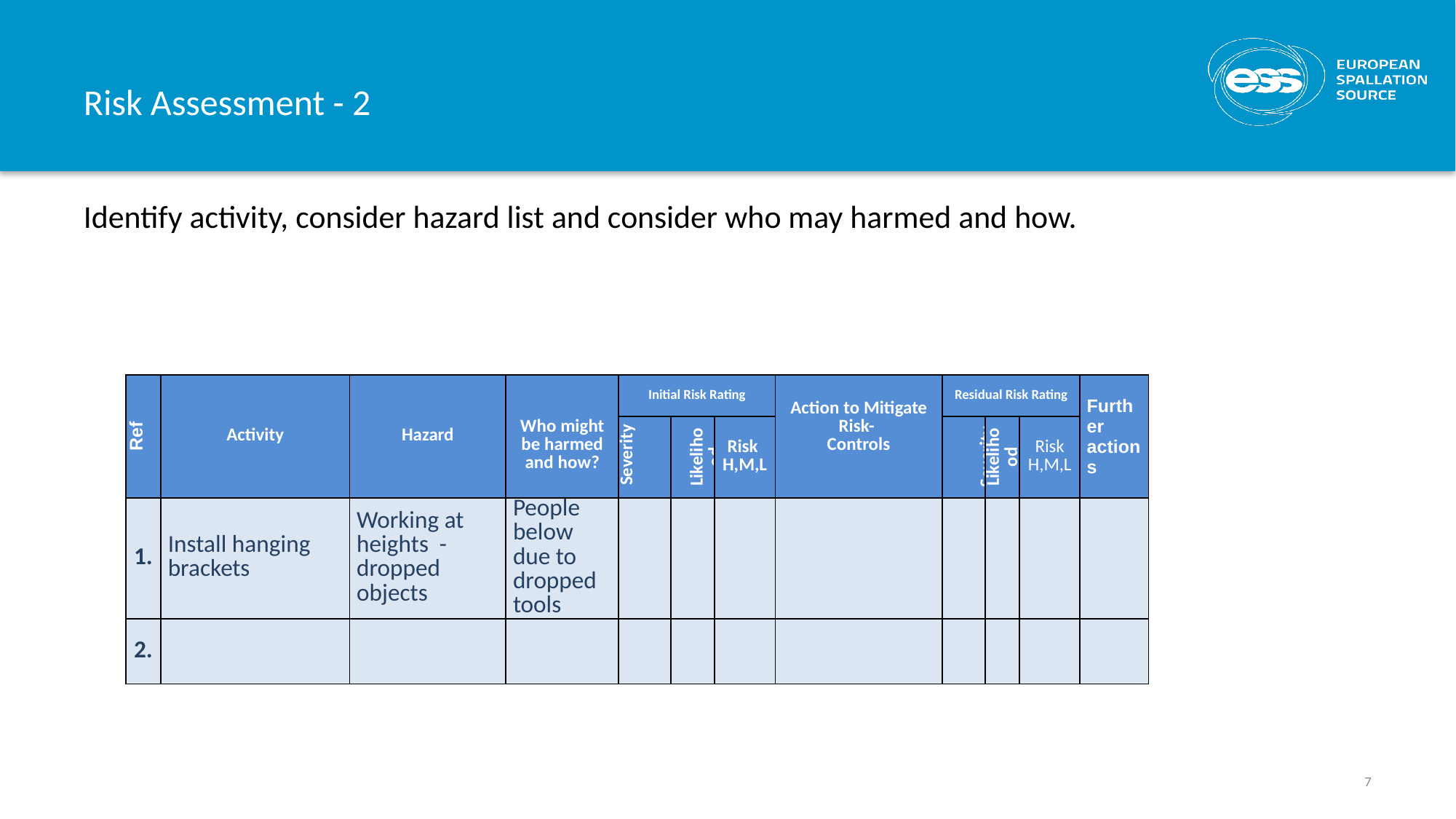

# Risk Assessment - 2
Identify activity, consider hazard list and consider who may harmed and how.

| Ref | Activity | Hazard | Who might be harmed and how? | Initial Risk Rating |  |  | Action to Mitigate Risk- Controls | Residual Risk Rating |  |  | Further actions |
| --- | --- | --- | --- | --- | --- | --- | --- | --- | --- | --- | --- |
|  |  |  |  | Severity | Likelihood | Risk H,M,L |  | Severity | Likelihood | Risk H,M,L |  |
| 1. | Install hanging brackets | Working at heights - dropped objects | People below due to dropped tools |  |  |  |  |  |  |  |  |
| 2. |  |  |  |  |  |  |  |  |  |  |  |
7